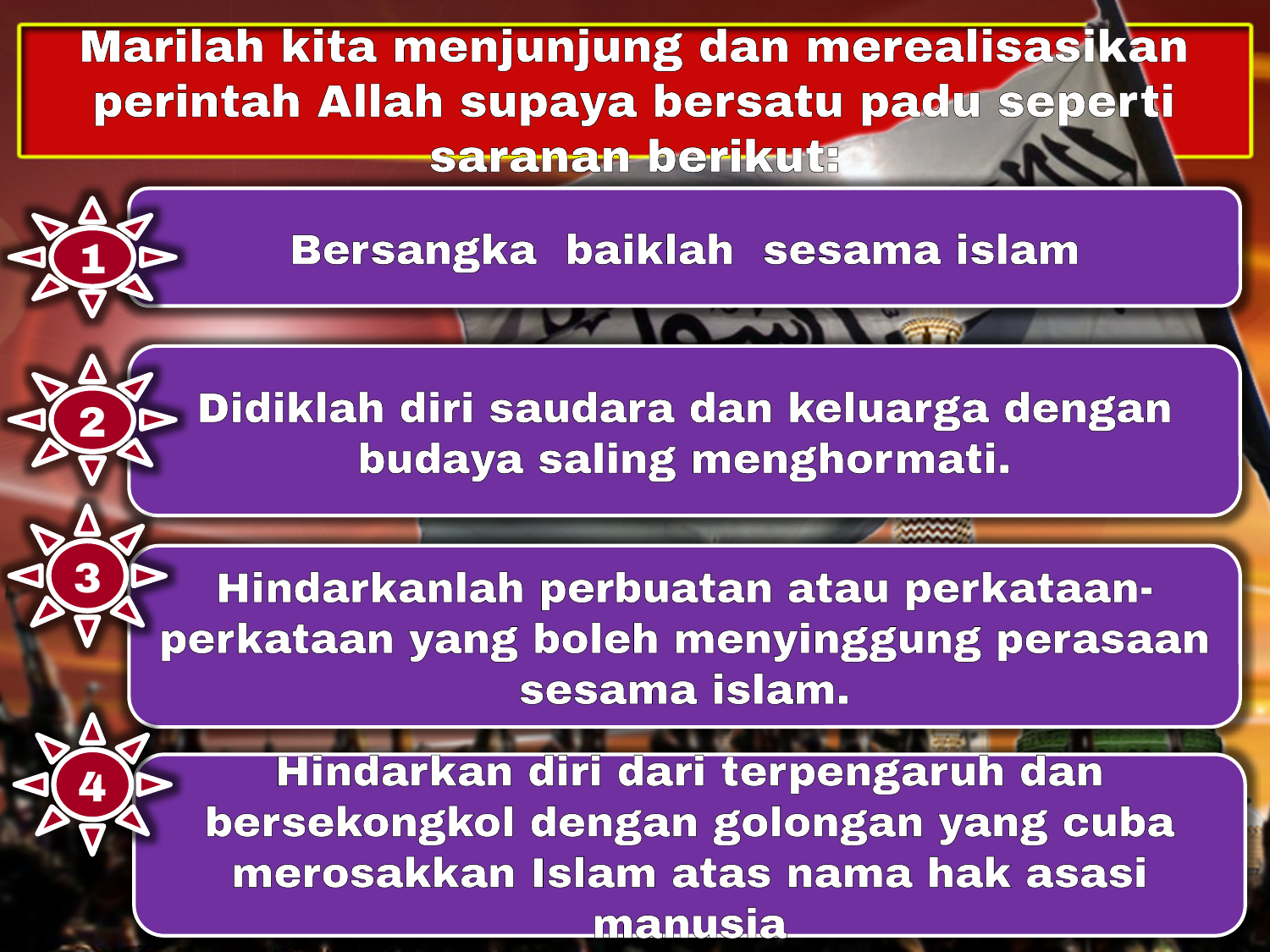

Marilah kita menjunjung dan merealisasikan perintah Allah supaya bersatu padu seperti saranan berikut:
Bersangka  baiklah  sesama islam
1
Didiklah diri saudara dan keluarga dengan budaya saling menghormati.
2
3
Hindarkanlah perbuatan atau perkataan-perkataan yang boleh menyinggung perasaan sesama islam.
4
Hindarkan diri dari terpengaruh dan bersekongkol dengan golongan yang cuba merosakkan Islam atas nama hak asasi manusia